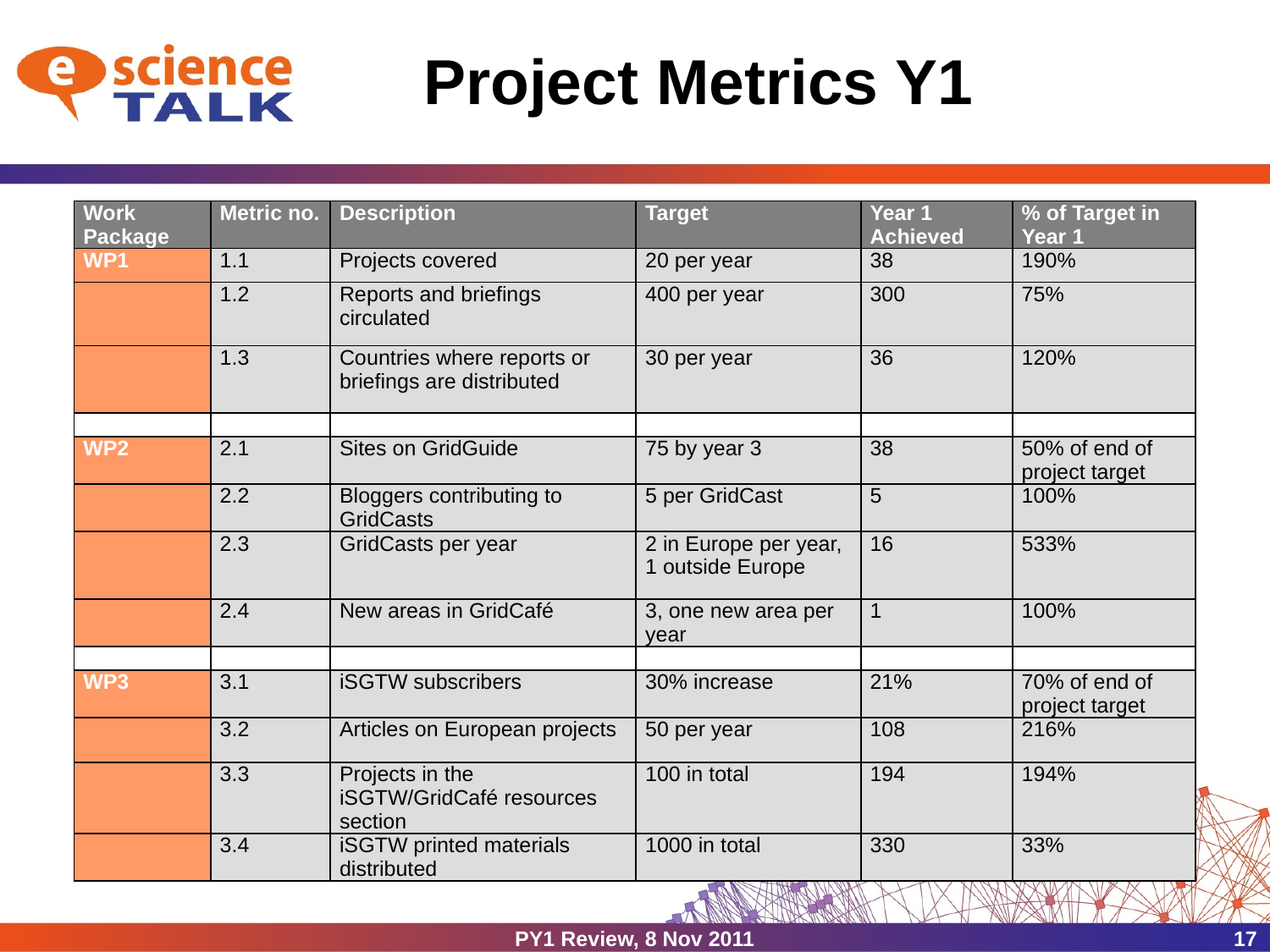

# Project Metrics Y1
| Work Package | Metric no. | Description | Target | Year 1 Achieved | % of Target in Year 1 |
| --- | --- | --- | --- | --- | --- |
| WP1 | 1.1 | Projects covered | 20 per year | 38 | 190% |
|  | 1.2 | Reports and briefings circulated | 400 per year | 300 | 75% |
|  | 1.3 | Countries where reports or briefings are distributed | 30 per year | 36 | 120% |
|  |  |  |  |  |  |
| WP2 | 2.1 | Sites on GridGuide | 75 by year 3 | 38 | 50% of end of project target |
|  | 2.2 | Bloggers contributing to GridCasts | 5 per GridCast | 5 | 100% |
|  | 2.3 | GridCasts per year | 2 in Europe per year, 1 outside Europe | 16 | 533% |
|  | 2.4 | New areas in GridCafé | 3, one new area per year | 1 | 100% |
|  |  |  |  |  |  |
| WP3 | 3.1 | iSGTW subscribers | 30% increase | 21% | 70% of end of project target |
|  | 3.2 | Articles on European projects | 50 per year | 108 | 216% |
|  | 3.3 | Projects in the iSGTW/GridCafé resources section | 100 in total | 194 | 194% |
|  | 3.4 | iSGTW printed materials distributed | 1000 in total | 330 | 33% |
PY1 Review, 8 Nov 2011
17